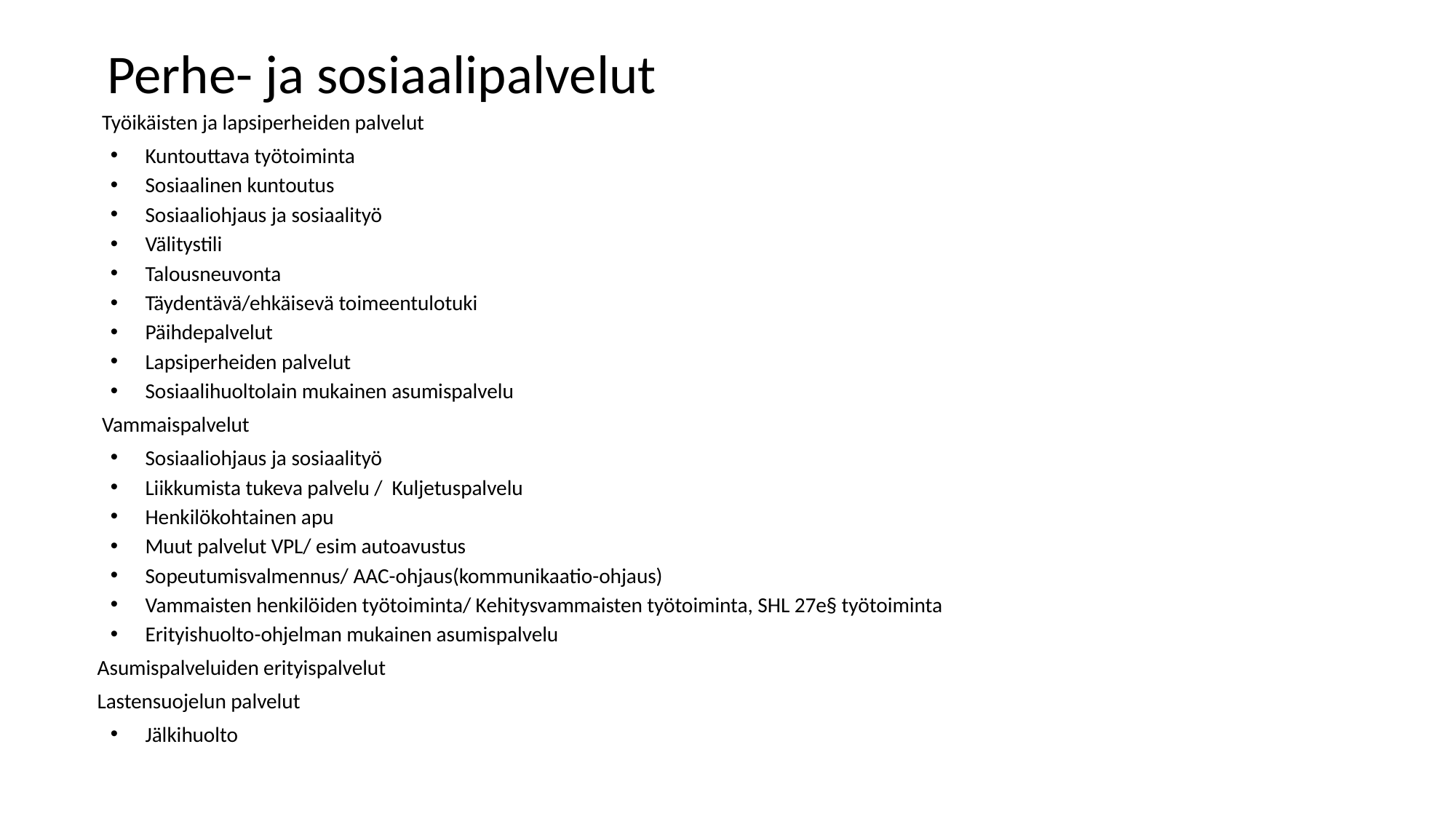

# Perhe- ja sosiaalipalvelut
 Työikäisten ja lapsiperheiden palvelut
Kuntouttava työtoiminta
Sosiaalinen kuntoutus
Sosiaaliohjaus ja sosiaalityö
Välitystili
Talousneuvonta
Täydentävä/ehkäisevä toimeentulotuki
Päihdepalvelut
Lapsiperheiden palvelut
Sosiaalihuoltolain mukainen asumispalvelu
 Vammaispalvelut
Sosiaaliohjaus ja sosiaalityö
Liikkumista tukeva palvelu /  Kuljetuspalvelu
Henkilökohtainen apu
Muut palvelut VPL/ esim autoavustus
Sopeutumisvalmennus/ AAC-ohjaus(kommunikaatio-ohjaus)
Vammaisten henkilöiden työtoiminta/ Kehitysvammaisten työtoiminta, SHL 27e§ työtoiminta
Erityishuolto-ohjelman mukainen asumispalvelu
Asumispalveluiden erityispalvelut
Lastensuojelun palvelut
Jälkihuolto